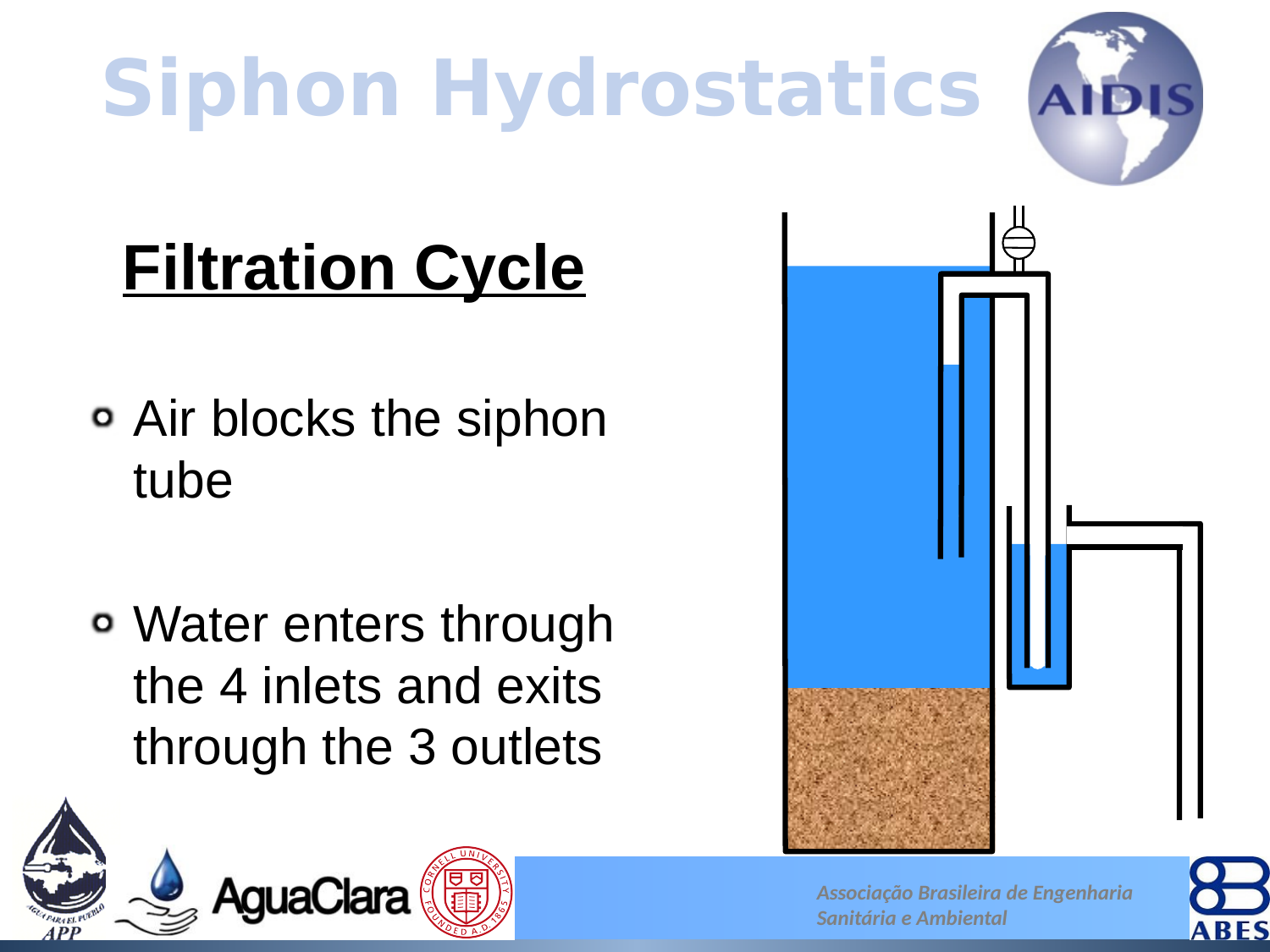

Siphon Hydrostatics

Filtration Cycle

Air blocks the siphon tube

Water enters through the 4 inlets and exits through the 3 outlets